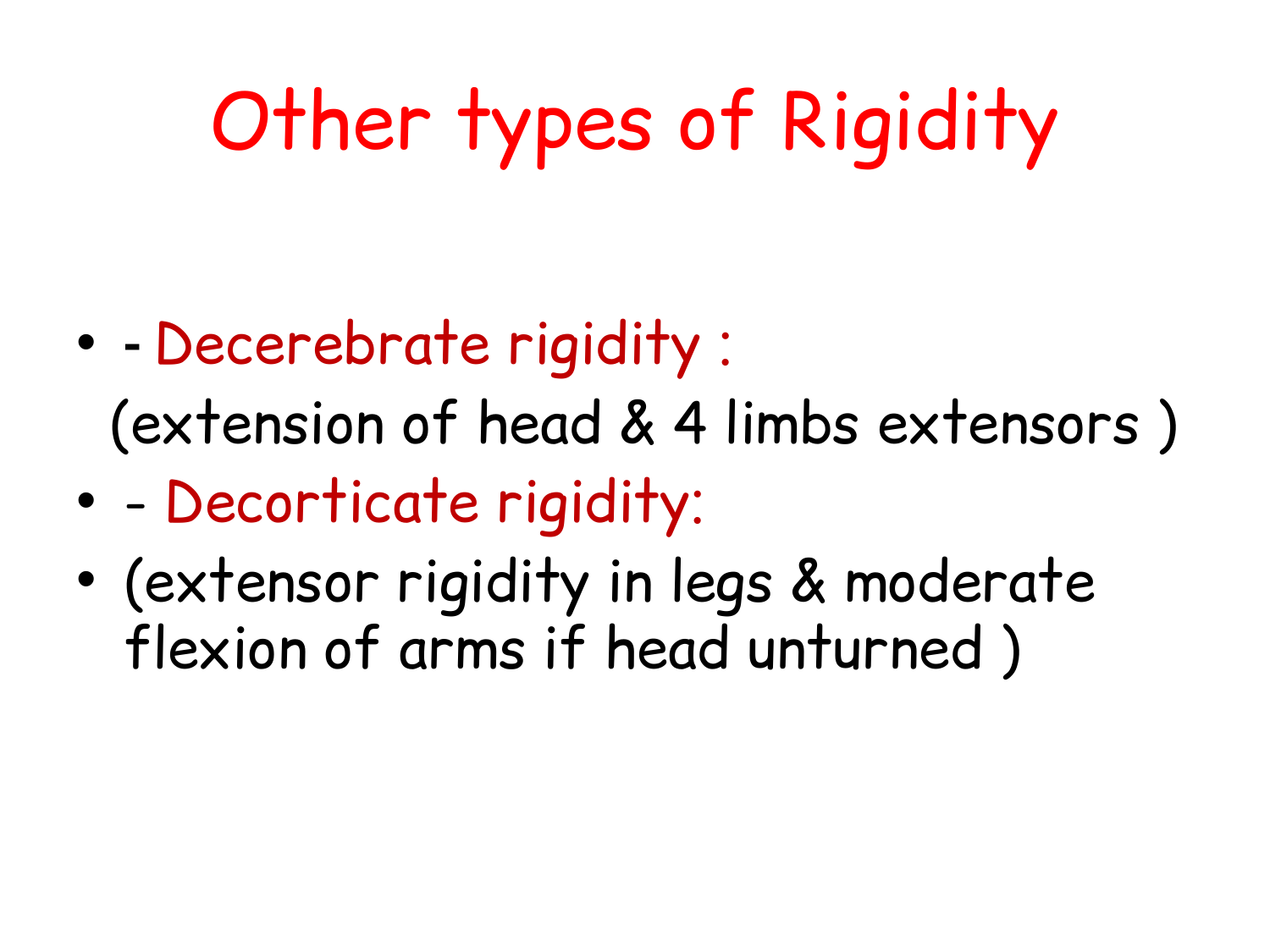

# Other types of Rigidity

- Decerebrate rigidity :
  (extension of head & 4 limbs extensors )
- Decorticate rigidity:
(extensor rigidity in legs & moderate flexion of arms if head unturned )